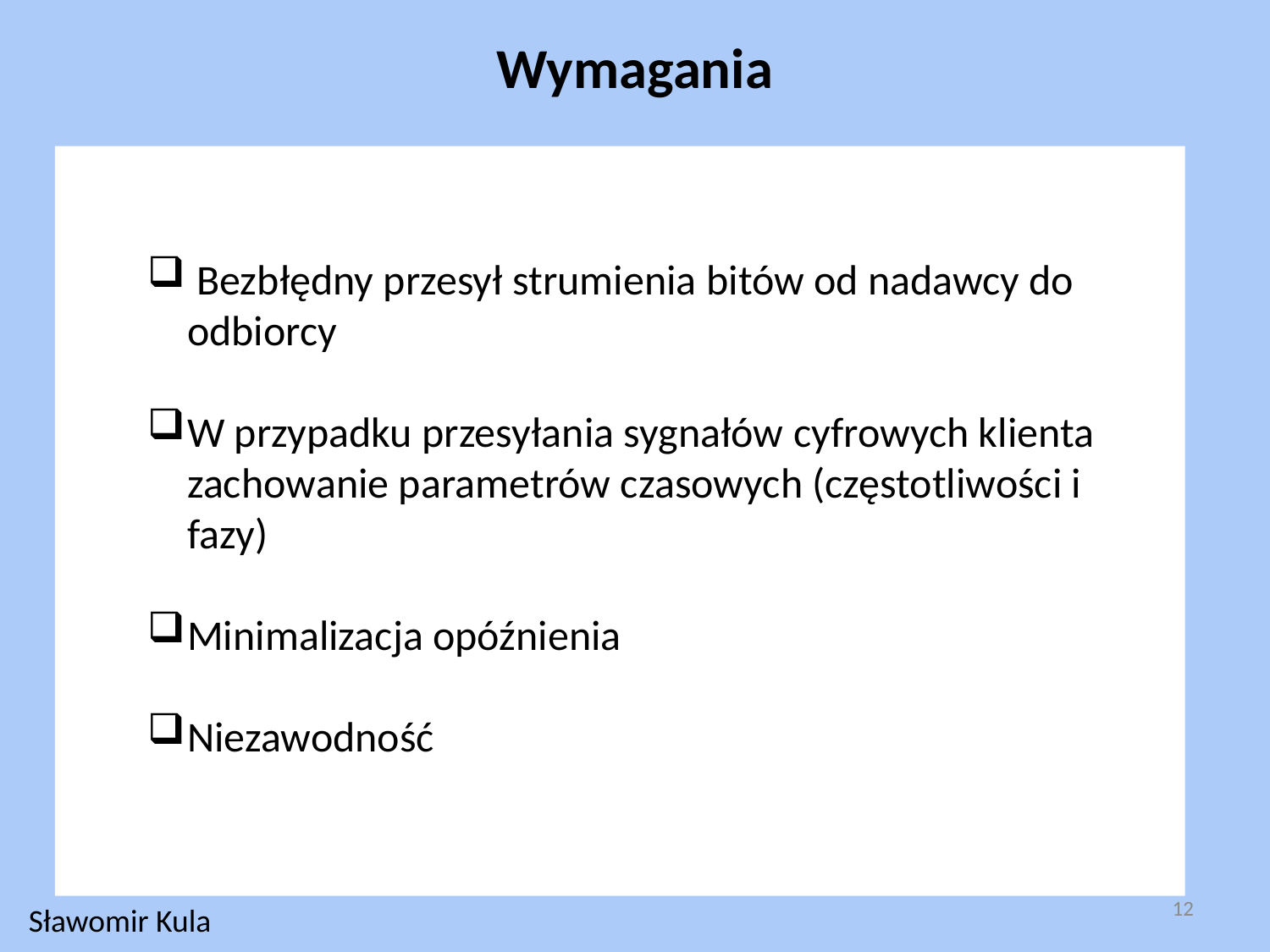

Wymagania

 Bezbłędny przesył strumienia bitów od nadawcy do odbiorcy

W przypadku przesyłania sygnałów cyfrowych klienta zachowanie parametrów czasowych (częstotliwości i fazy)

Minimalizacja opóźnienia

Niezawodność

12
Sławomir Kula